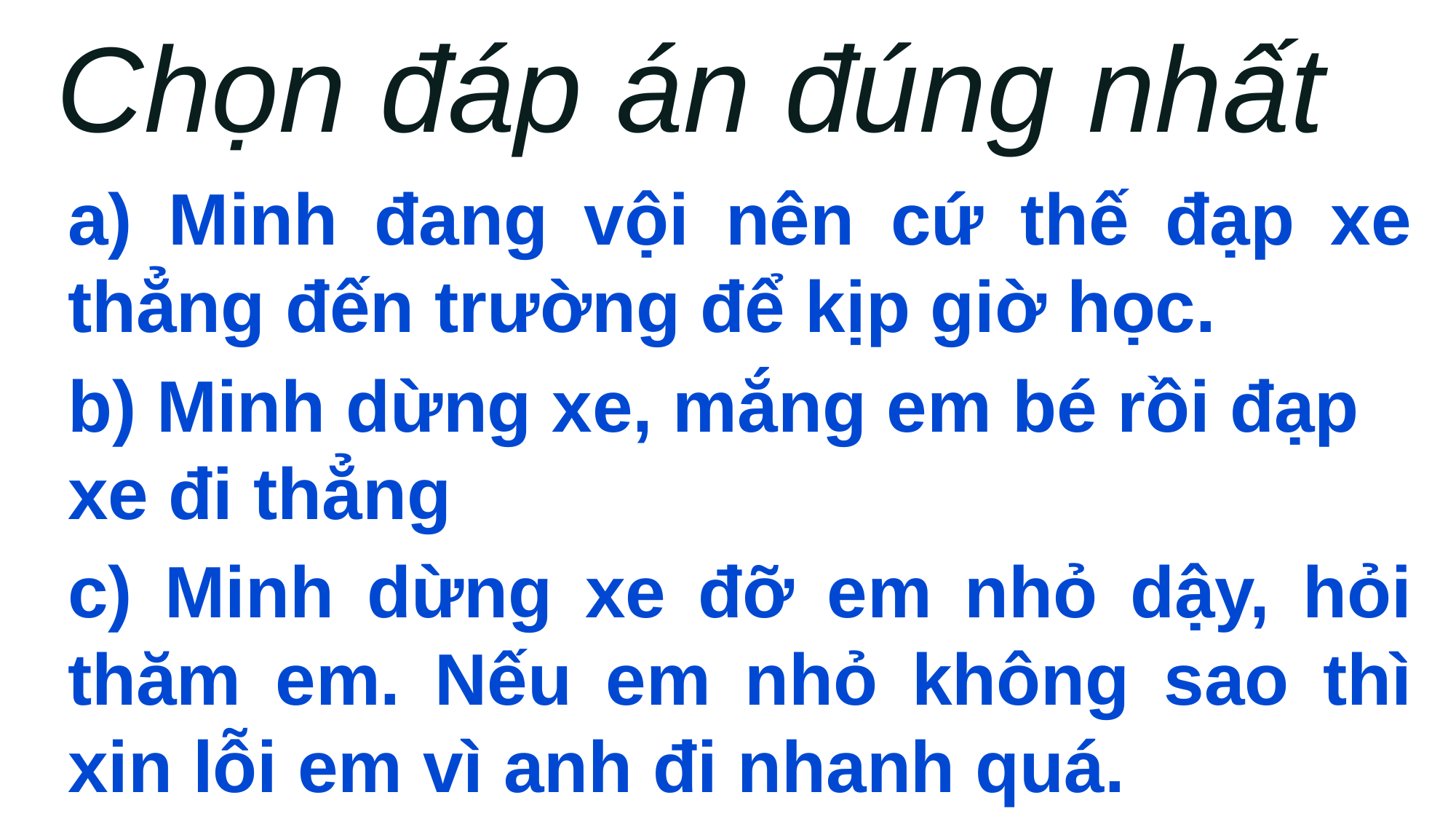

Chọn đáp án đúng nhất
a) Minh đang vội nên cứ thế đạp xe thẳng đến trường để kịp giờ học.
b) Minh dừng xe, mắng em bé rồi đạp xe đi thẳng
c) Minh dừng xe đỡ em nhỏ dậy, hỏi thăm em. Nếu em nhỏ không sao thì xin lỗi em vì anh đi nhanh quá.